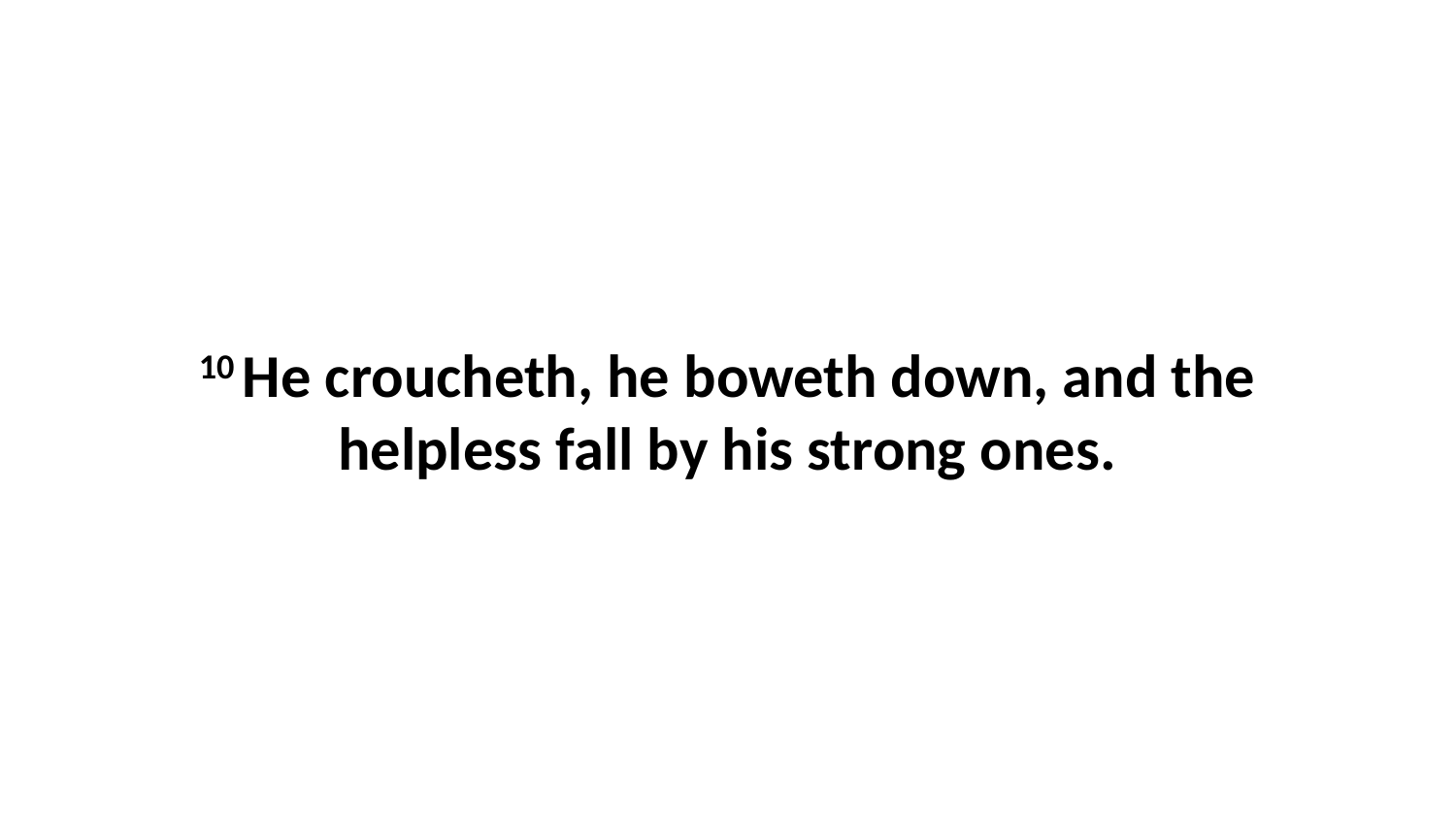

10 He croucheth, he boweth down, and the helpless fall by his strong ones.